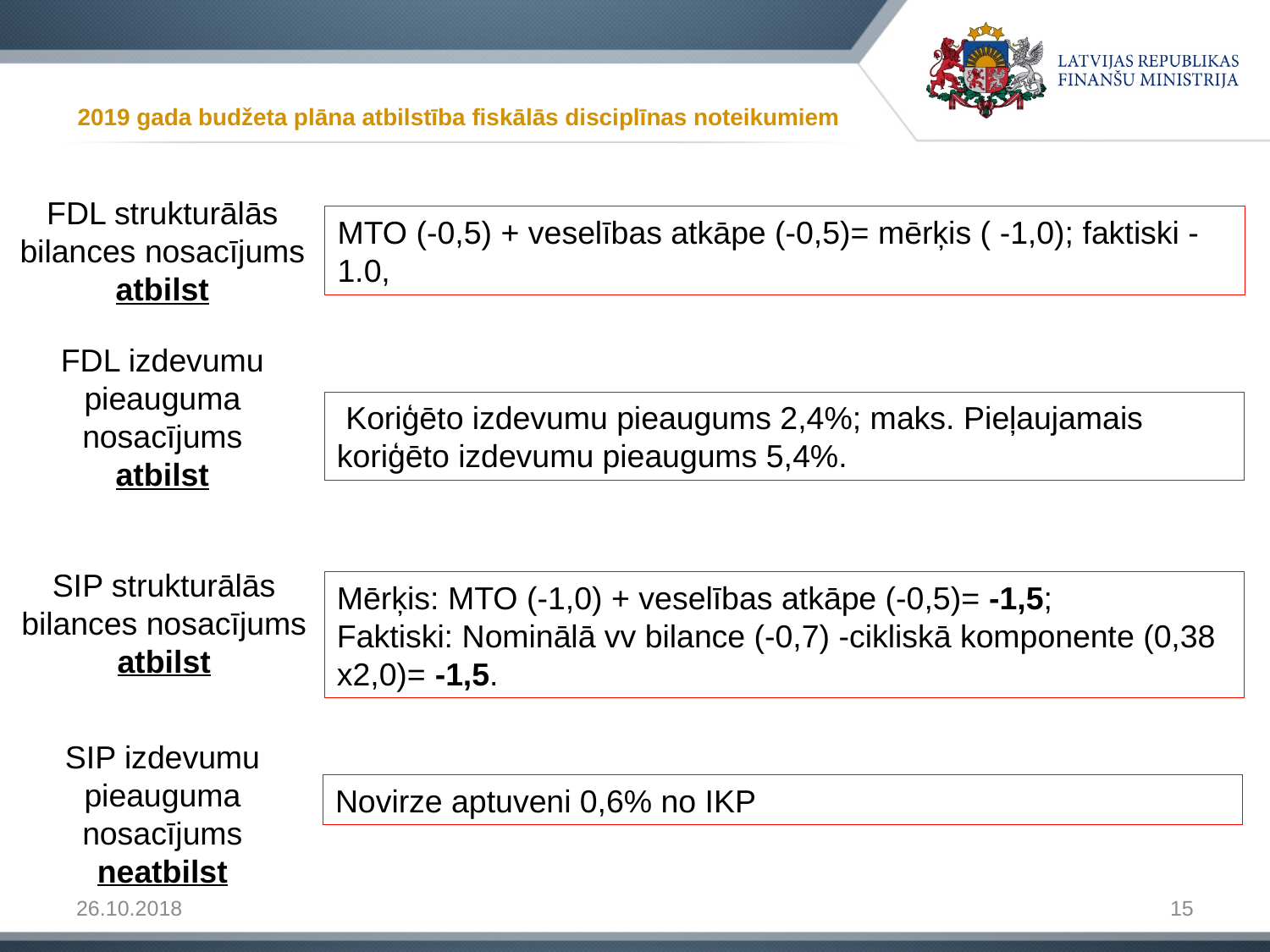

# 2019 gada budžeta plāna atbilstība fiskālās disciplīnas noteikumiem
FDL strukturālās bilances nosacījums
atbilst
MTO (-0,5) + veselības atkāpe (-0,5)= mērķis ( -1,0); faktiski -1.0,
FDL izdevumu pieauguma nosacījums
atbilst
 Koriģēto izdevumu pieaugums 2,4%; maks. Pieļaujamais koriģēto izdevumu pieaugums 5,4%.
SIP strukturālās bilances nosacījums
atbilst
Mērķis: MTO (-1,0) + veselības atkāpe (-0,5)= -1,5;
Faktiski: Nominālā vv bilance (-0,7) -cikliskā komponente (0,38
x2,0)= -1,5.
SIP izdevumu pieauguma nosacījums
neatbilst
Novirze aptuveni 0,6% no IKP
26.10.2018
15